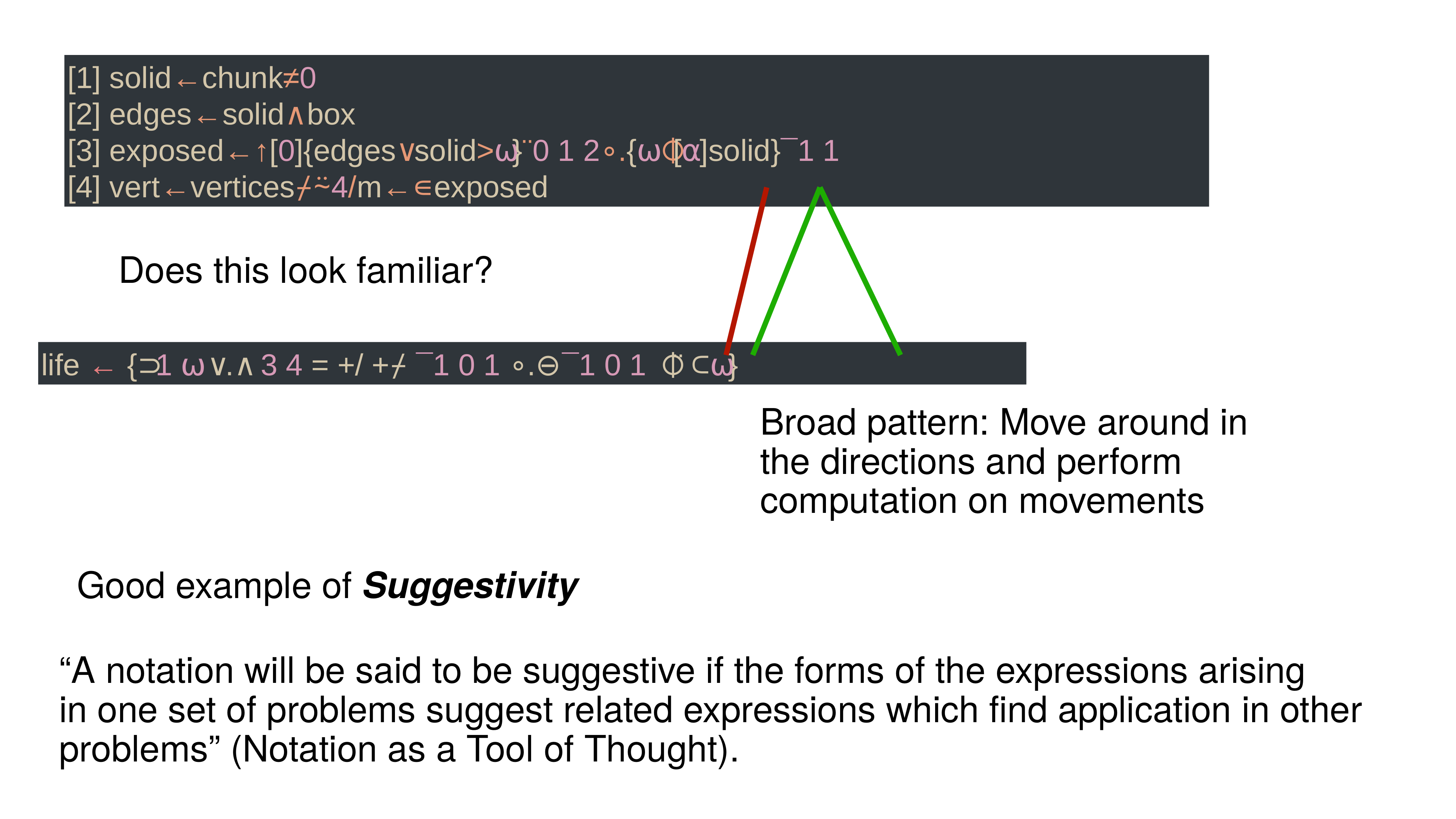

[1] solid←chunk≠0
[2] edges←solid∧box
[3] exposed←↑[0]{edges∨solid>⍵}¨0 1 2∘.{⍵⌽[⍺]solid}¯1 1
[4] vert←vertices⌿⍨4/m←∊exposed

Does this look familiar?
life ← {⊃1 ⍵ ∨.∧ 3 4 = +/ +⌿ ¯1 0 1 ∘.⊖ ¯1 0 1 ⌽¨ ⊂⍵}
Broad pattern: Move around in the directions and perform computation on movements
Good example of Suggestivity
“A notation will be said to be suggestive if the forms of the expressions arising
in one set of problems suggest related expressions which find application in other problems” (Notation as a Tool of Thought).